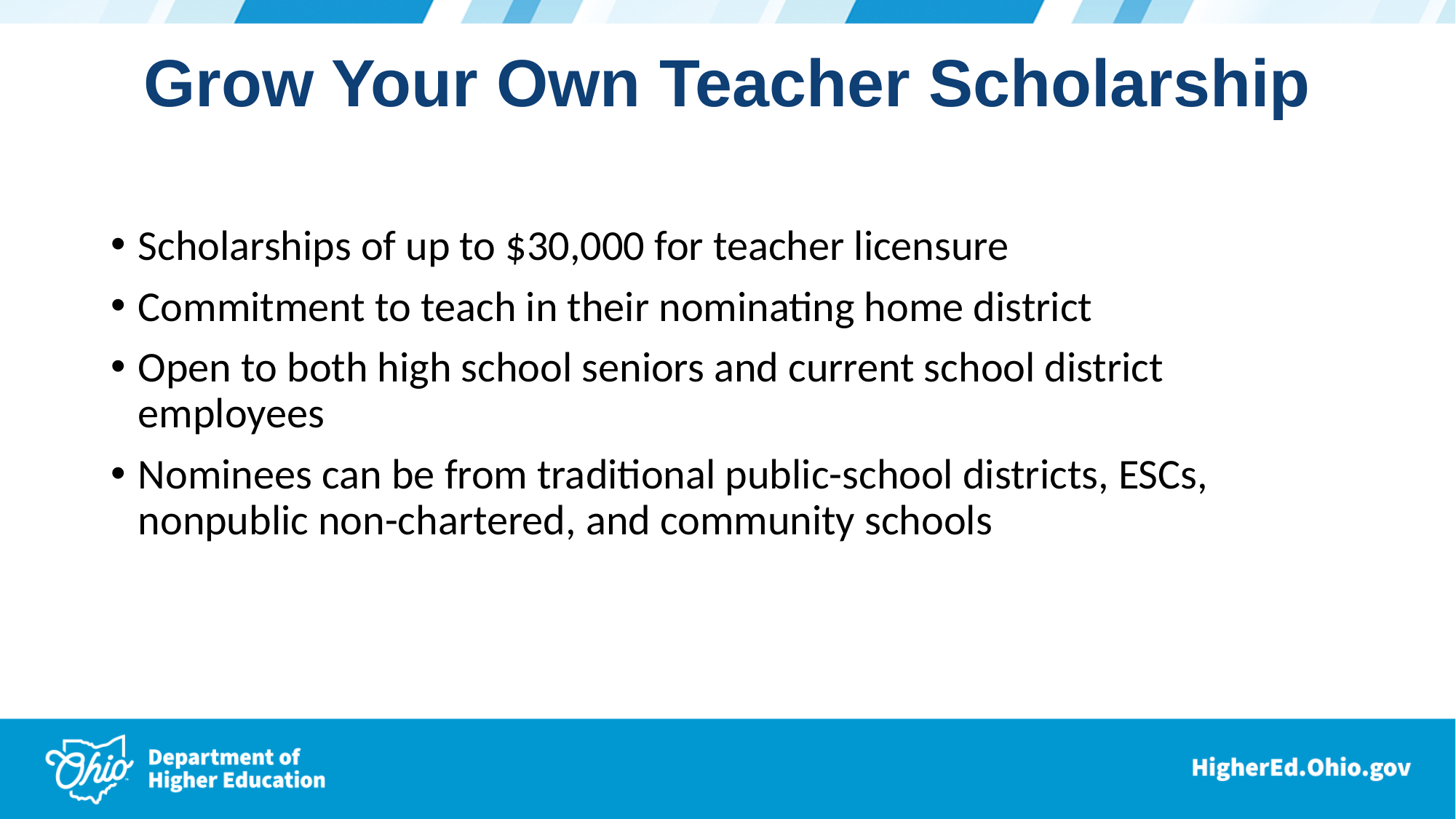

# Grow Your Own Teacher Scholarship
Scholarships of up to $30,000 for teacher licensure
Commitment to teach in their nominating home district
Open to both high school seniors and current school district employees
Nominees can be from traditional public-school districts, ESCs, nonpublic non-chartered, and community schools